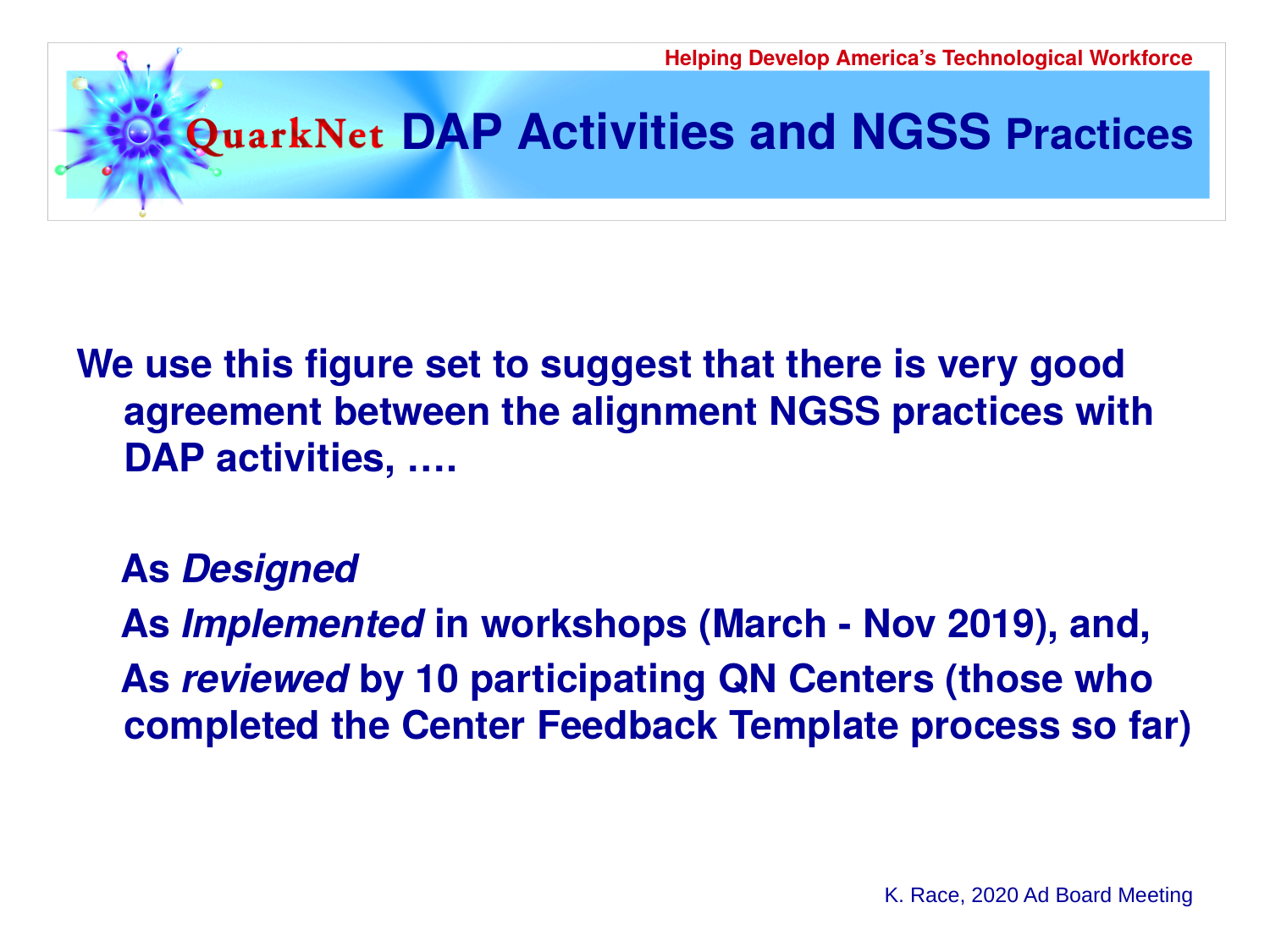

# DAP Activities and NGSS Practices

We use this figure set to suggest that there is very good agreement between the alignment NGSS practices with  DAP activities, ….

    As Designed
    As Implemented in workshops (March - Nov 2019), and,
    As reviewed by 10 participating QN Centers (those who completed the Center Feedback Template process so far)